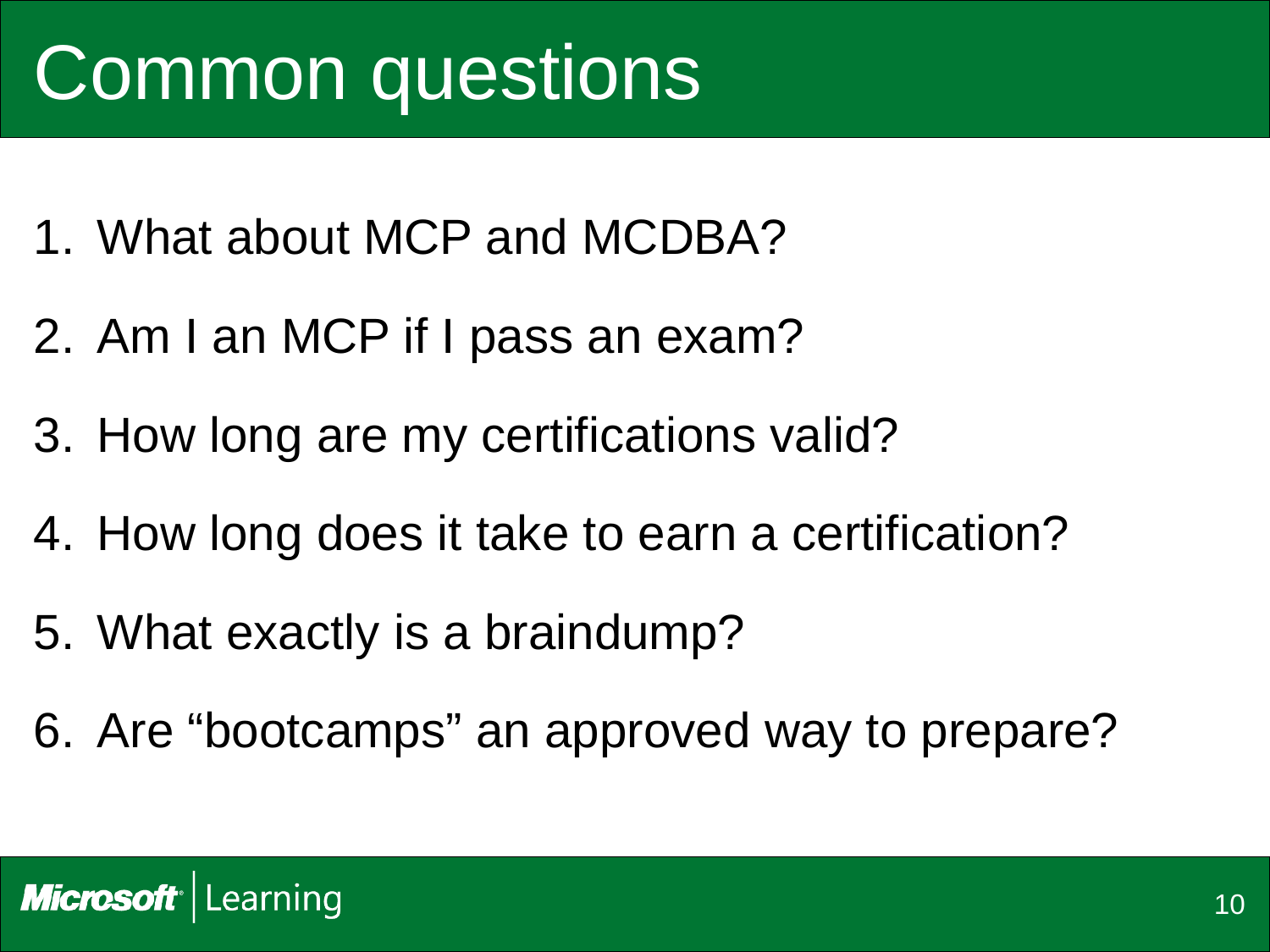

# Common questions
What about MCP and MCDBA?
Am I an MCP if I pass an exam?
How long are my certifications valid?
How long does it take to earn a certification?
What exactly is a braindump?
Are “bootcamps” an approved way to prepare?
10